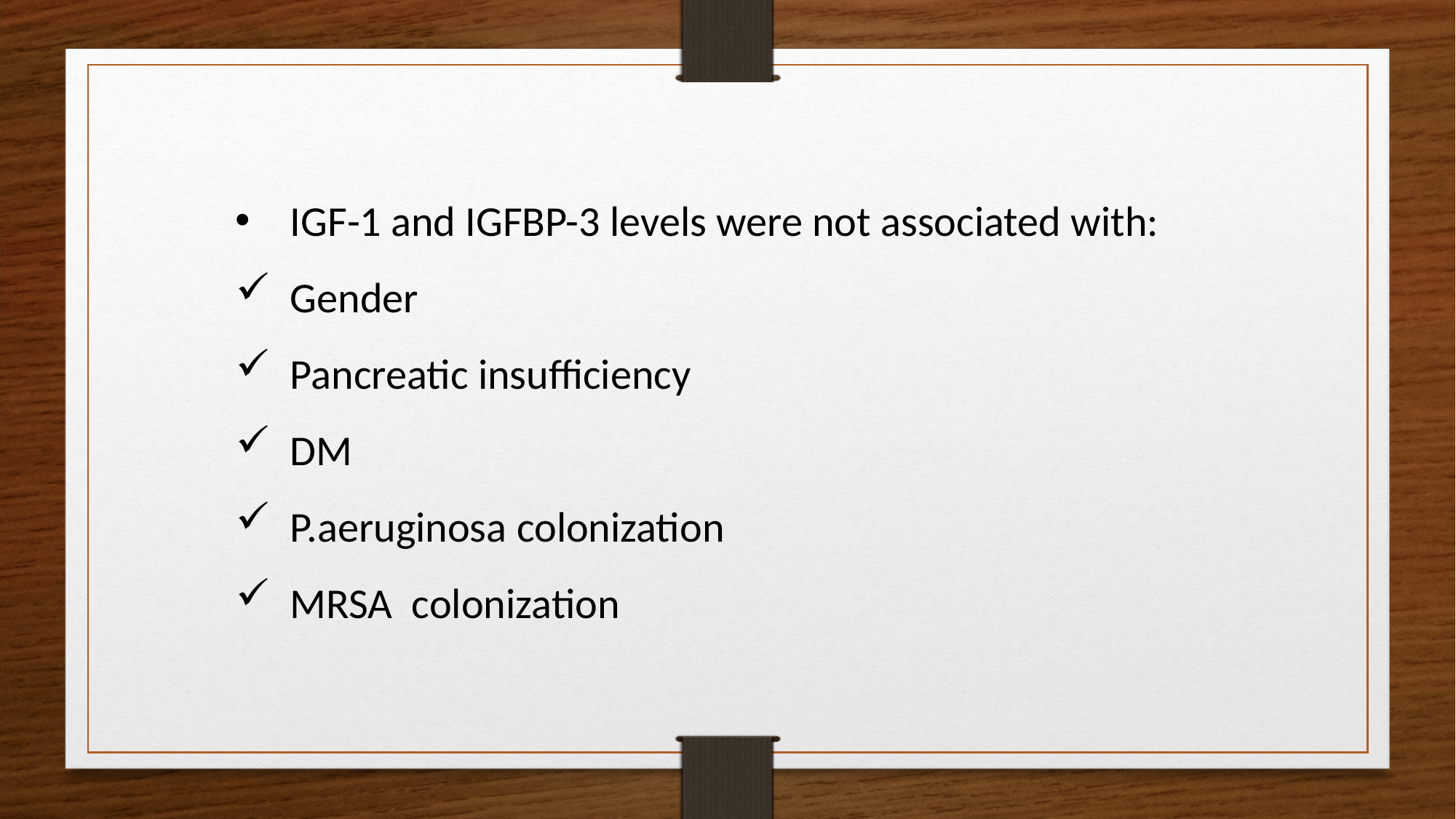

IGF-1 and IGFBP-3 levels were not associated with:
Gender
Pancreatic insufficiency
DM
P.aeruginosa colonization
MRSA  colonization